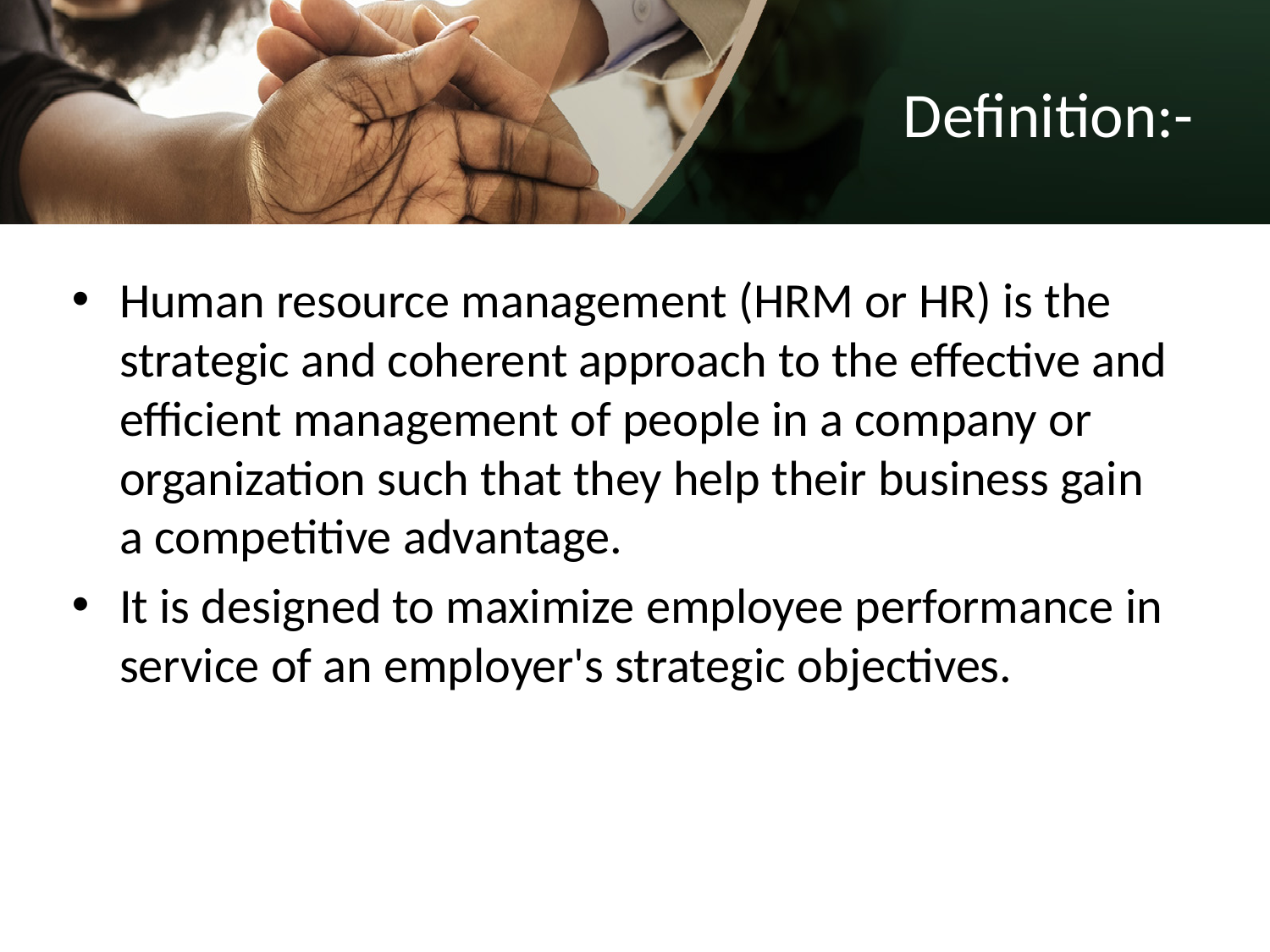

# Definition:-
Human resource management (HRM or HR) is the strategic and coherent approach to the effective and efficient management of people in a company or organization such that they help their business gain a competitive advantage.
It is designed to maximize employee performance in service of an employer's strategic objectives.